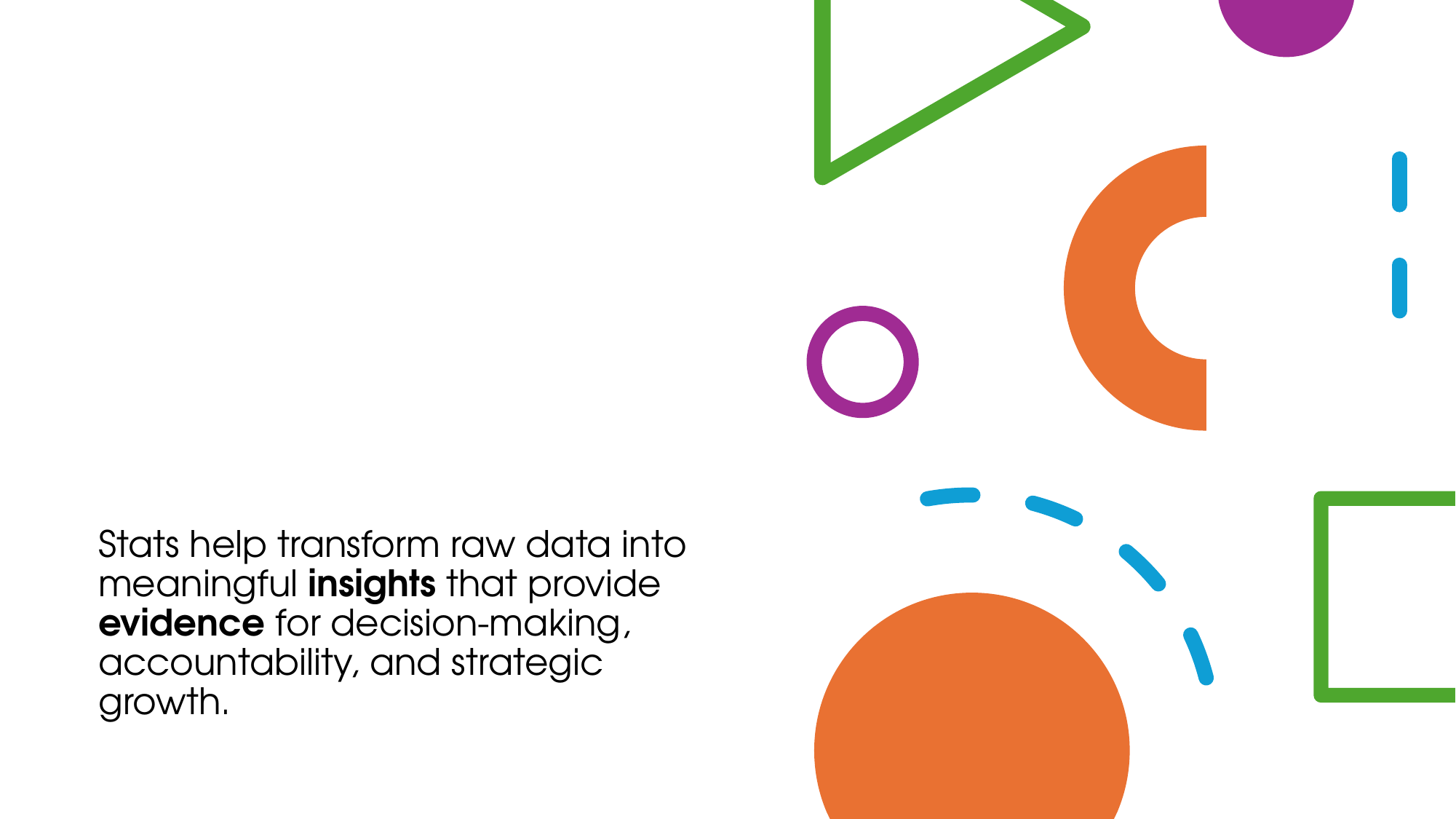

Stats help transform raw data into meaningful insights that provide evidence for decision-making, accountability, and strategic growth.